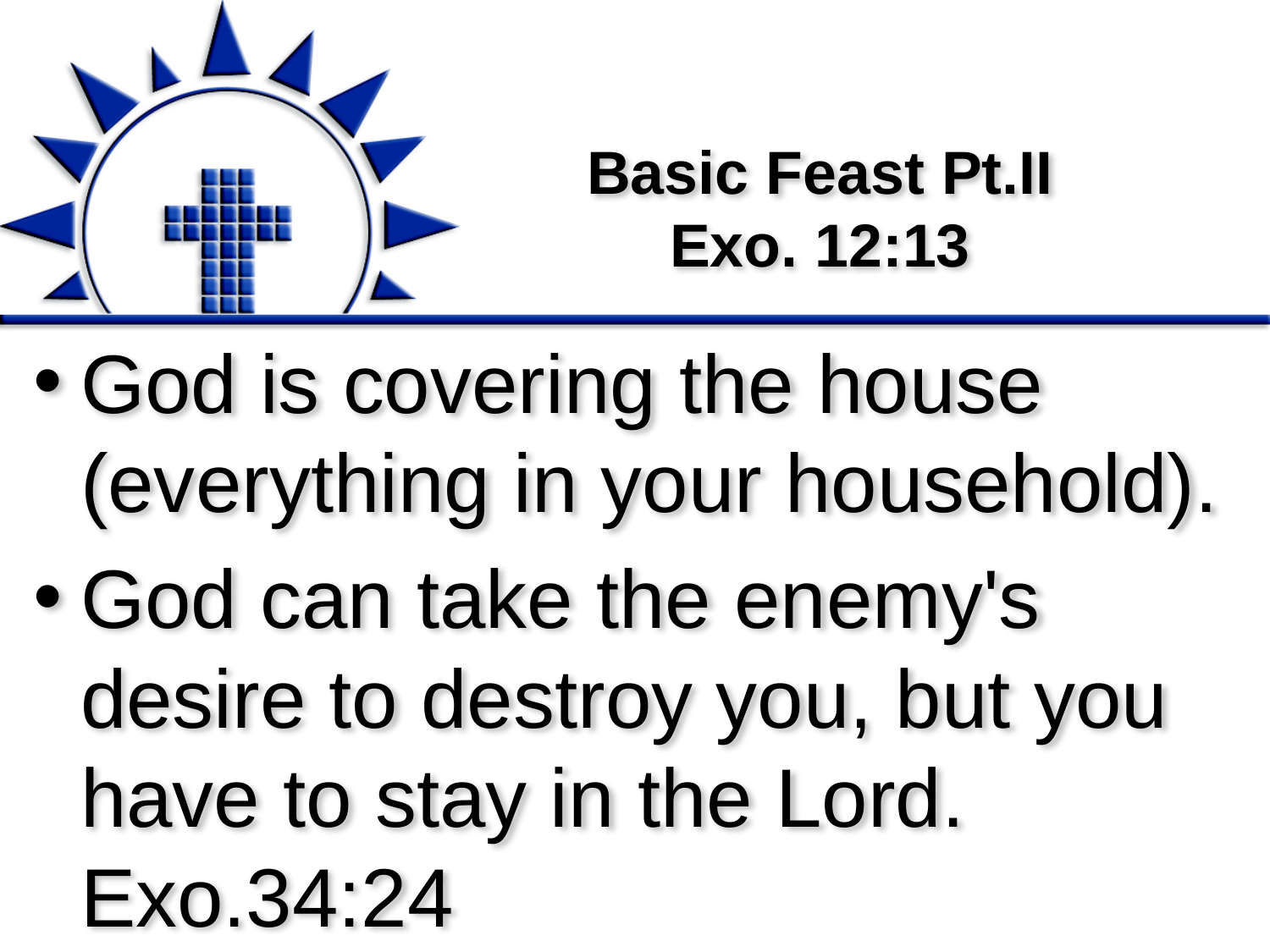

# Basic Feast Pt.II Exo. 12:13

God is covering the house (everything in your household).
God can take the enemy's desire to destroy you, but you have to stay in the Lord.   Exo.34:24